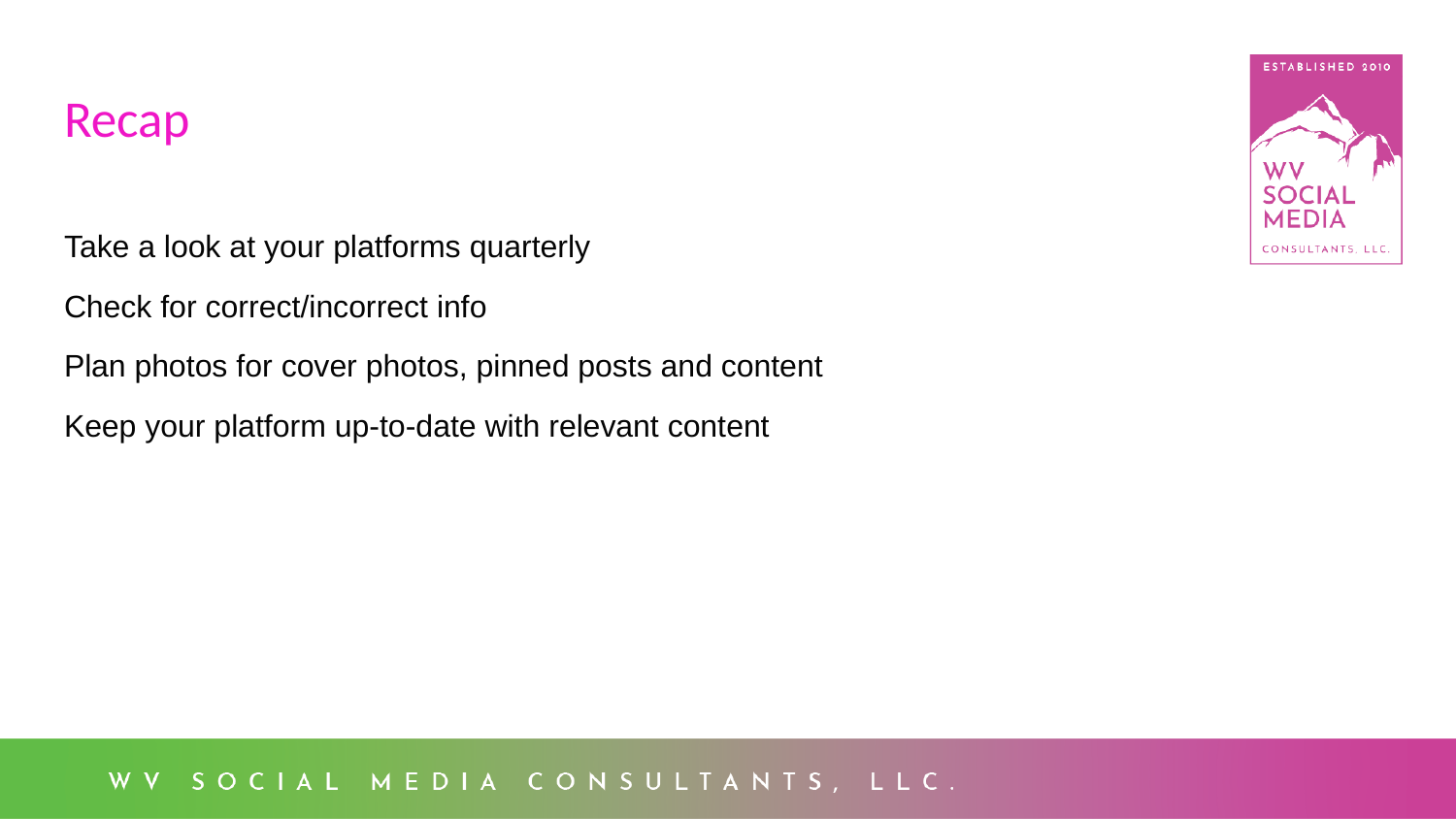

# Recap

Take a look at your platforms quarterly
Check for correct/incorrect info
Plan photos for cover photos, pinned posts and content
Keep your platform up-to-date with relevant content